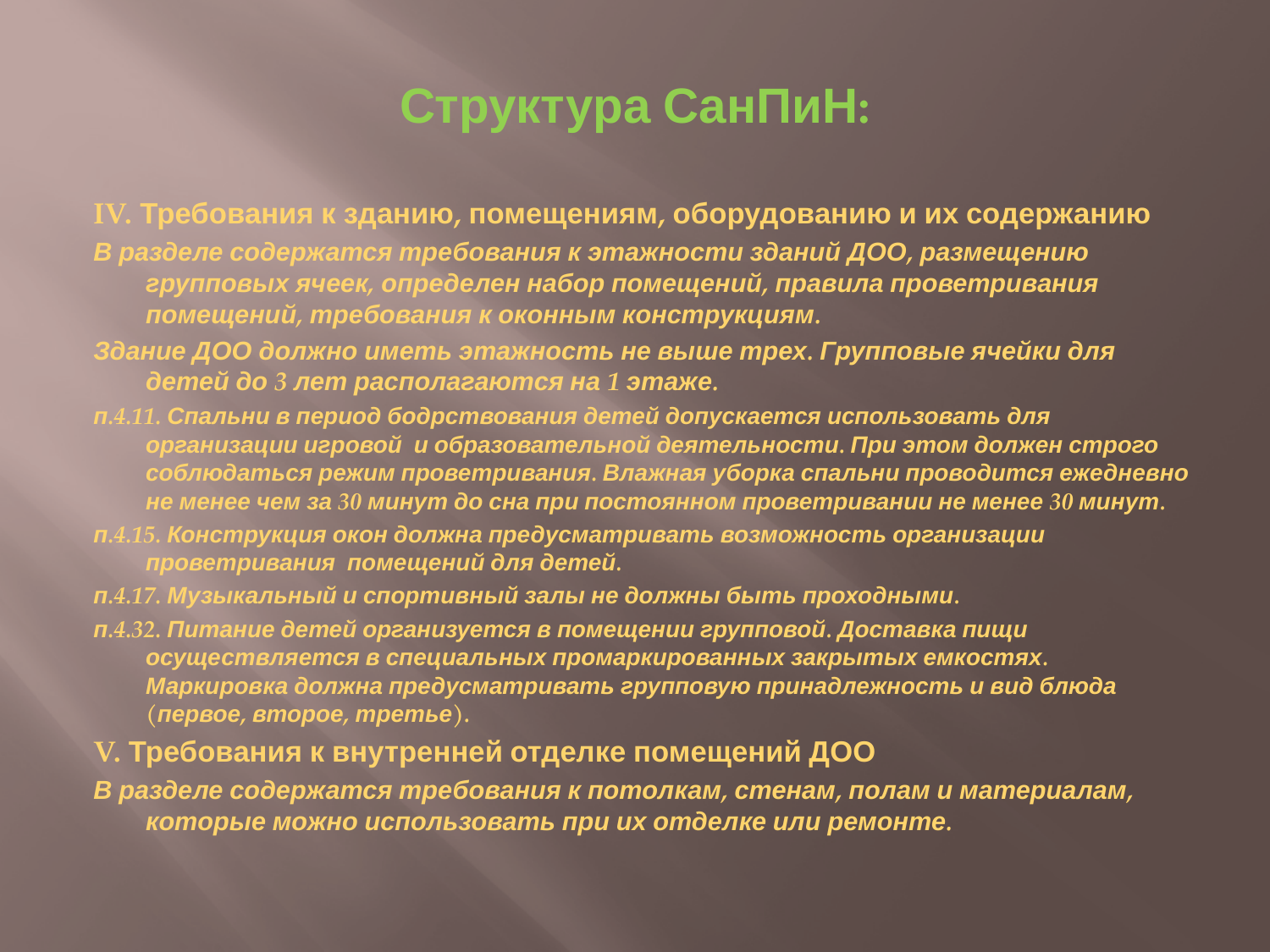

# Структура СанПиН:
IV. Требования к зданию, помещениям, оборудованию и их содержанию
В разделе содержатся требования к этажности зданий ДОО, размещению групповых ячеек, определен набор помещений, правила проветривания помещений, требования к оконным конструкциям.
Здание ДОО должно иметь этажность не выше трех. Групповые ячейки для детей до 3 лет располагаются на 1 этаже.
п.4.11. Спальни в период бодрствования детей допускается использовать для организации игровой  и образовательной деятельности. При этом должен строго соблюдаться режим проветривания. Влажная уборка спальни проводится ежедневно не менее чем за 30 минут до сна при постоянном проветривании не менее 30 минут.
п.4.15. Конструкция окон должна предусматривать возможность организации проветривания  помещений для детей.
п.4.17. Музыкальный и спортивный залы не должны быть проходными.
п.4.32. Питание детей организуется в помещении групповой. Доставка пищи осуществляется в специальных промаркированных закрытых емкостях. Маркировка должна предусматривать групповую принадлежность и вид блюда (первое, второе, третье).
V. Требования к внутренней отделке помещений ДОО
В разделе содержатся требования к потолкам, стенам, полам и материалам, которые можно использовать при их отделке или ремонте.